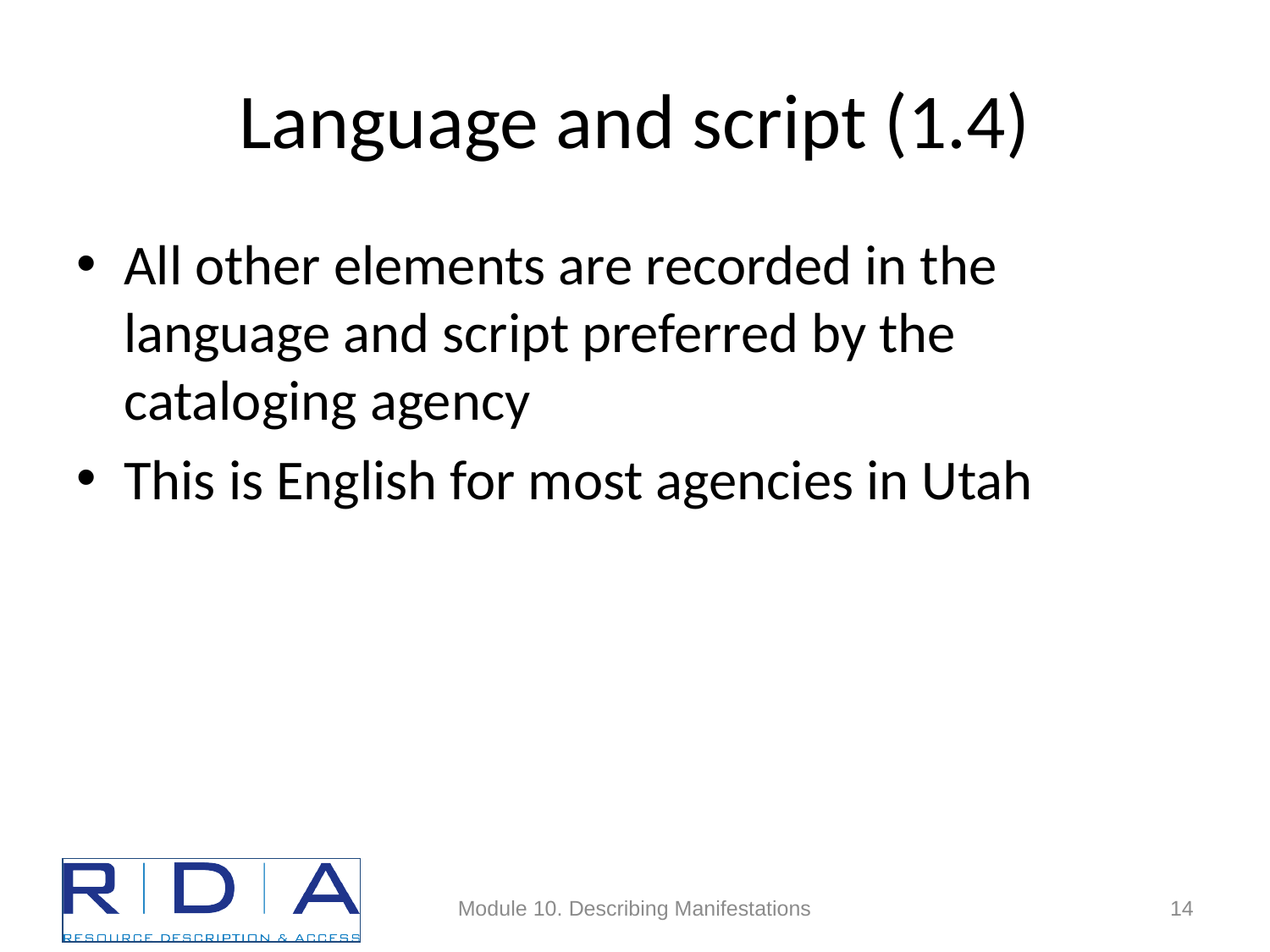

# Language and script (1.4)
All other elements are recorded in the language and script preferred by the cataloging agency
This is English for most agencies in Utah
Module 10. Describing Manifestations
14